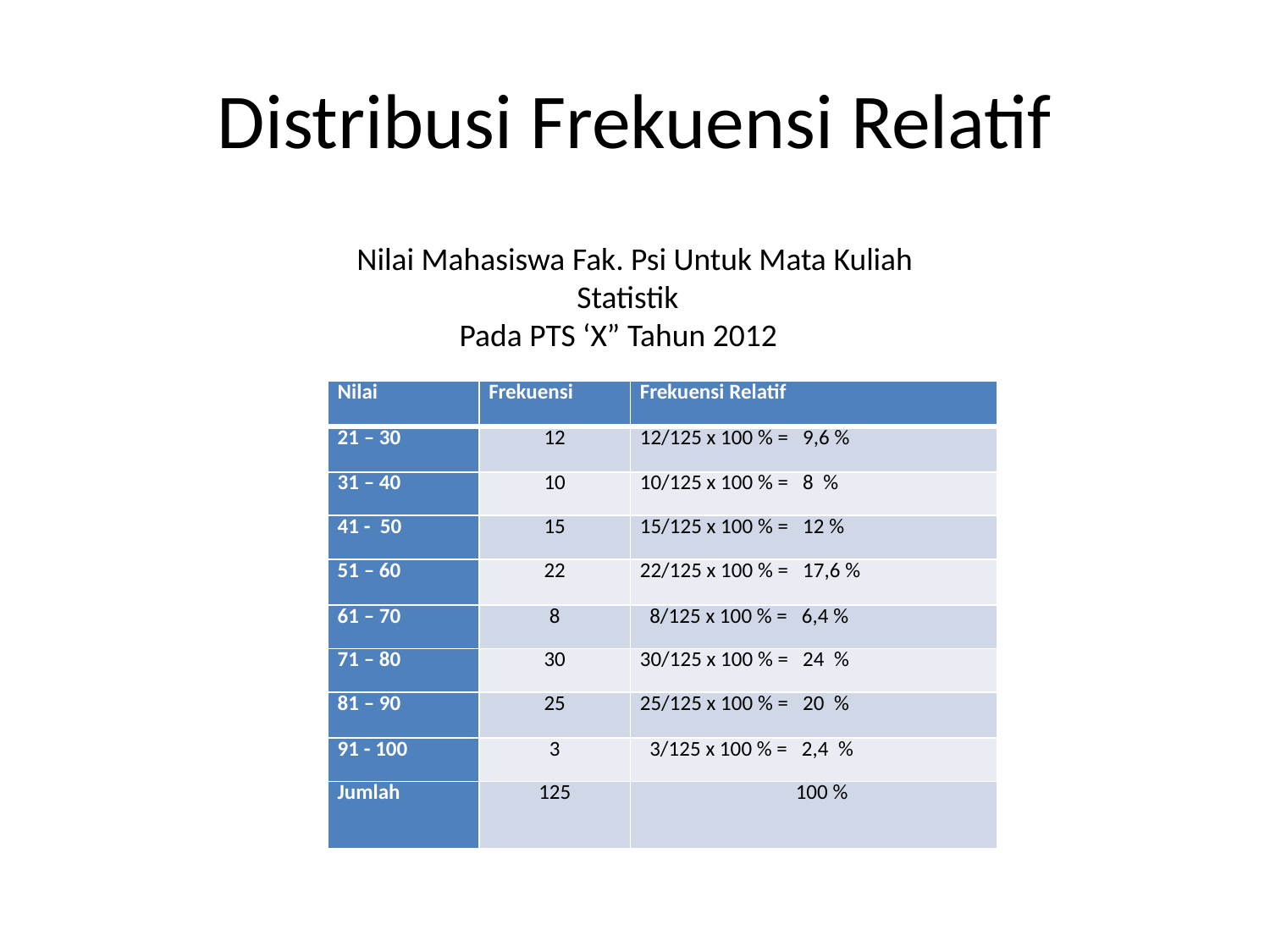

# Distribusi Frekuensi Relatif
Nilai Mahasiswa Fak. Psi Untuk Mata Kuliah Statistik
                  Pada PTS ‘X” Tahun 2012
| Nilai | Frekuensi | Frekuensi Relatif |
| --- | --- | --- |
| 21 – 30 | 12 | 12/125 x 100 % = 9,6 % |
| 31 – 40 | 10 | 10/125 x 100 % = 8 % |
| 41 - 50 | 15 | 15/125 x 100 % = 12 % |
| 51 – 60 | 22 | 22/125 x 100 % = 17,6 % |
| 61 – 70 | 8 | 8/125 x 100 % = 6,4 % |
| 71 – 80 | 30 | 30/125 x 100 % = 24 % |
| 81 – 90 | 25 | 25/125 x 100 % = 20 % |
| 91 - 100 | 3 | 3/125 x 100 % = 2,4 % |
| Jumlah | 125 | 100 % |